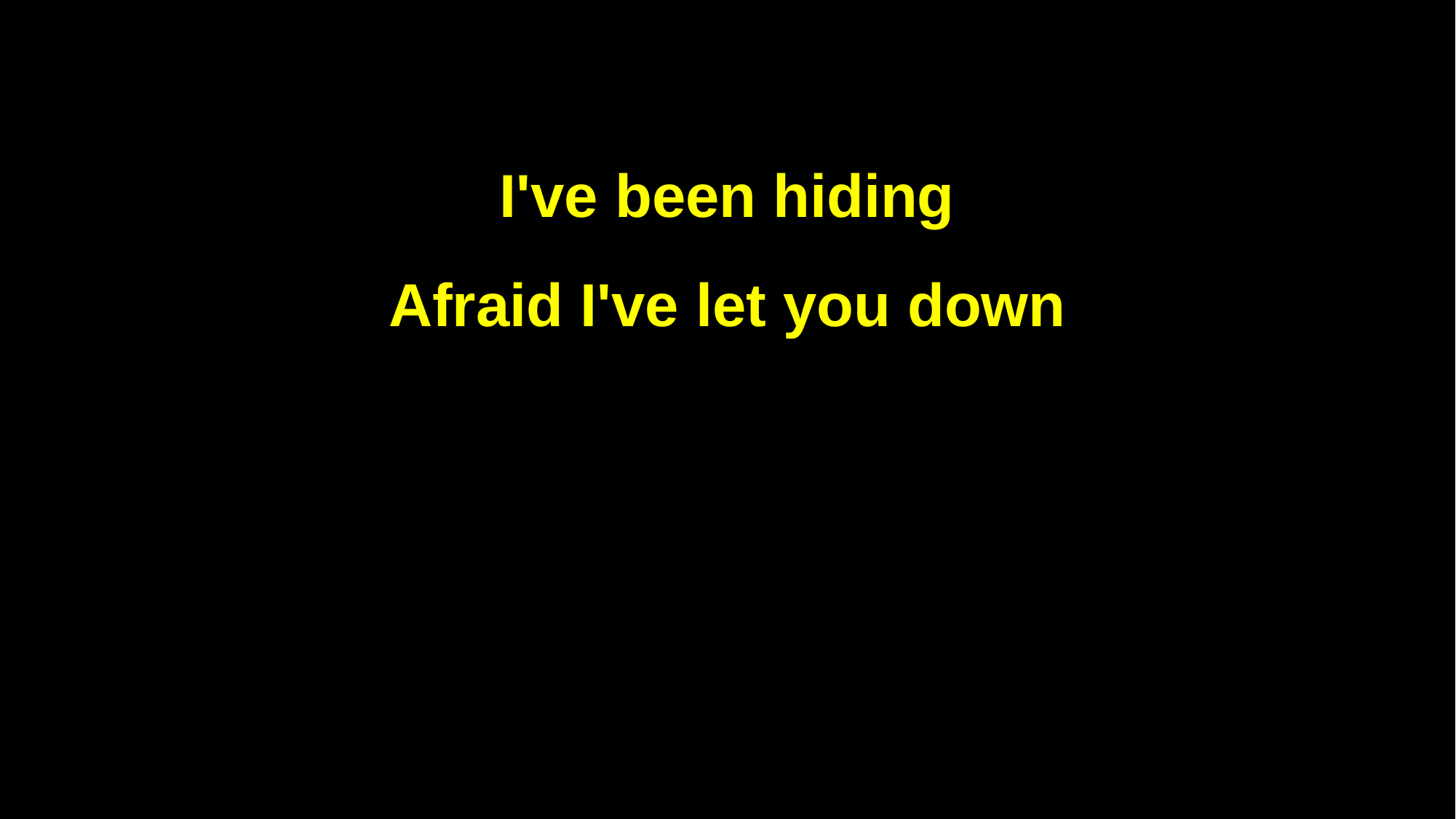

I've been hiding
Afraid I've let you down